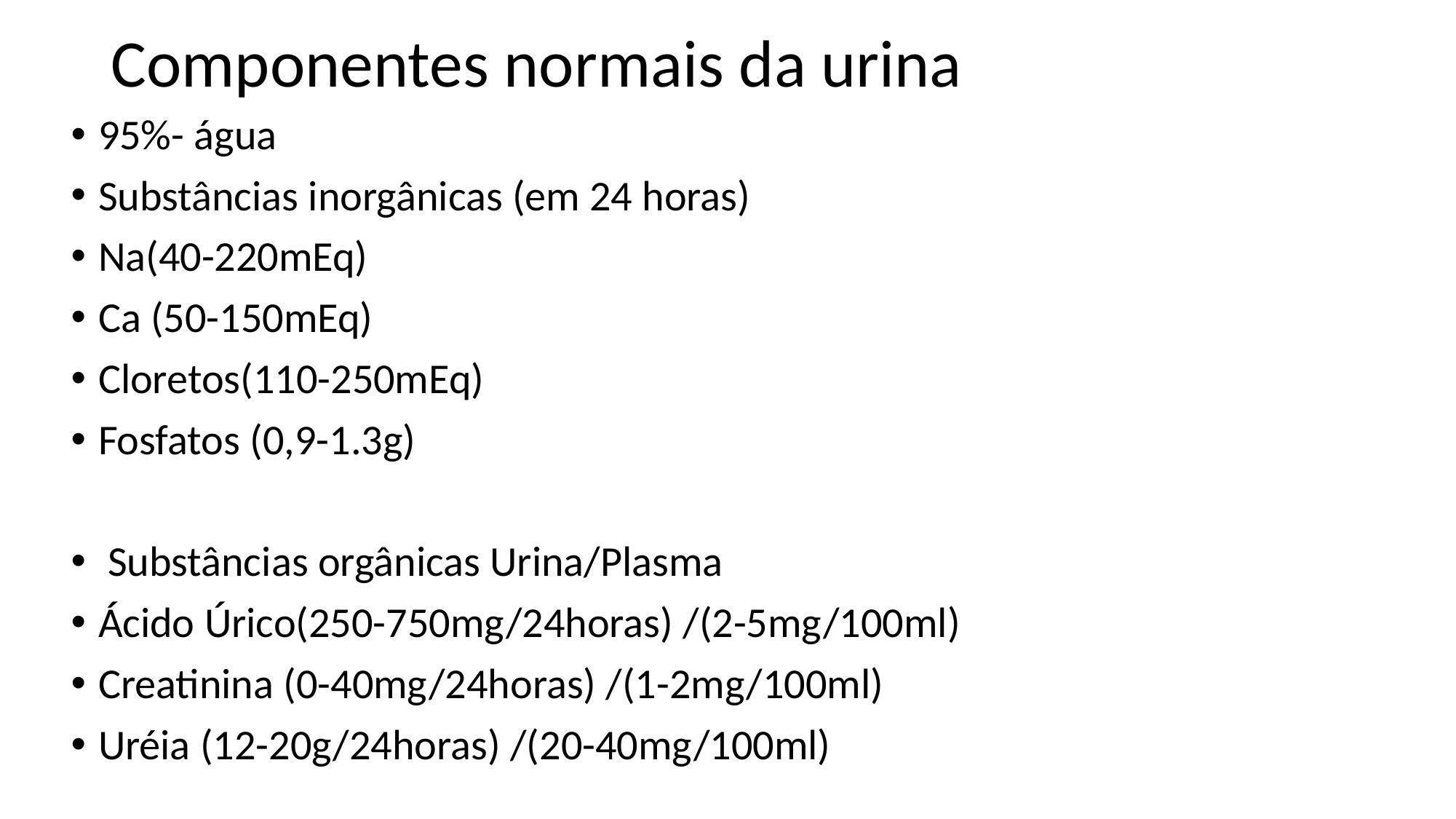

# Componentes normais da urina
95%- água
Substâncias inorgânicas (em 24 horas)
Na(40-220mEq)
Ca (50-150mEq)
Cloretos(110-250mEq)
Fosfatos (0,9-1.3g)

 Substâncias orgânicas Urina/Plasma
Ácido Úrico(250-750mg/24horas) /(2-5mg/100ml)
Creatinina (0-40mg/24horas) /(1-2mg/100ml)
Uréia (12-20g/24horas) /(20-40mg/100ml)